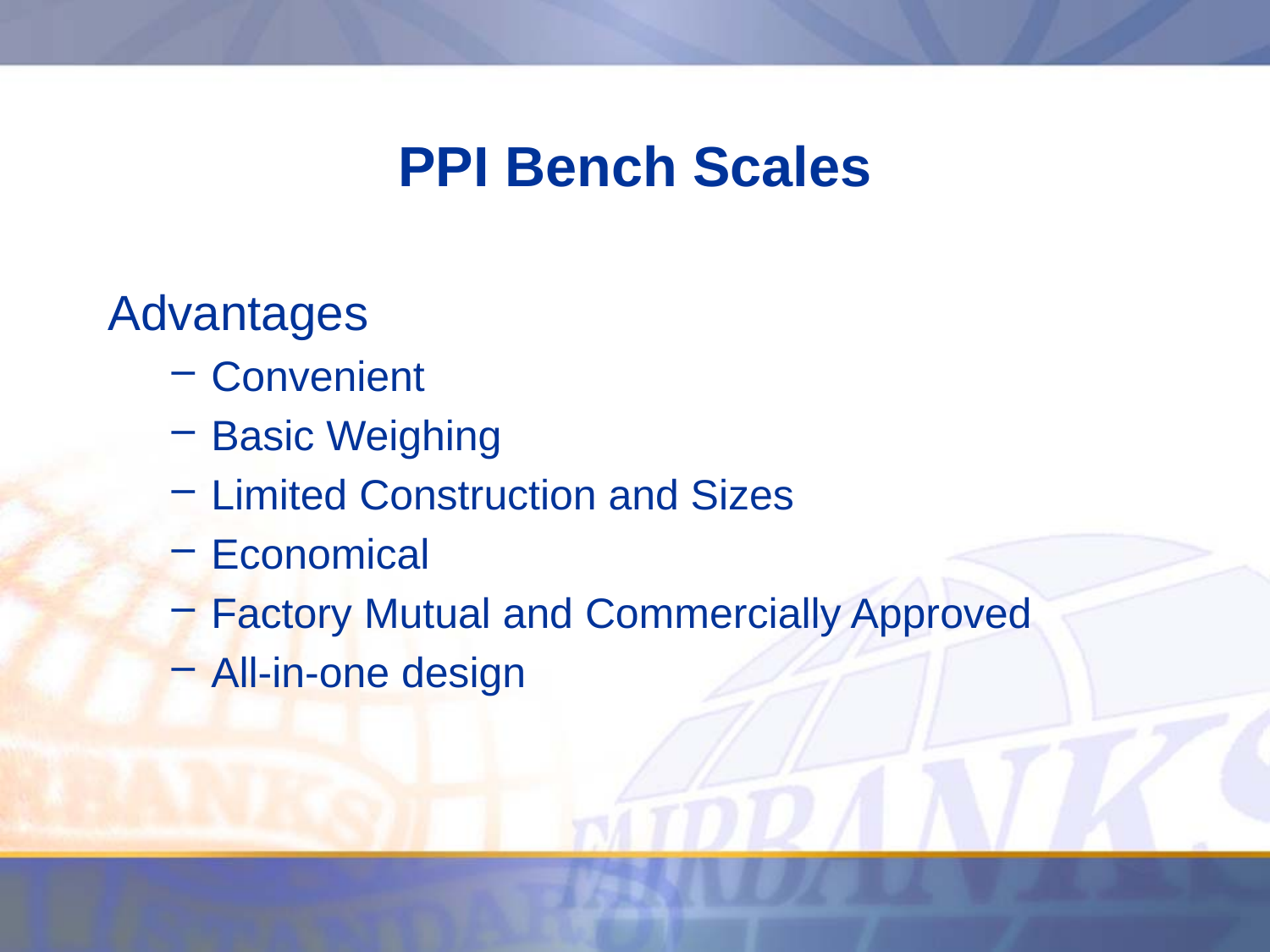

# PPI Bench Scales
Advantages
Convenient
Basic Weighing
Limited Construction and Sizes
Economical
Factory Mutual and Commercially Approved
All-in-one design